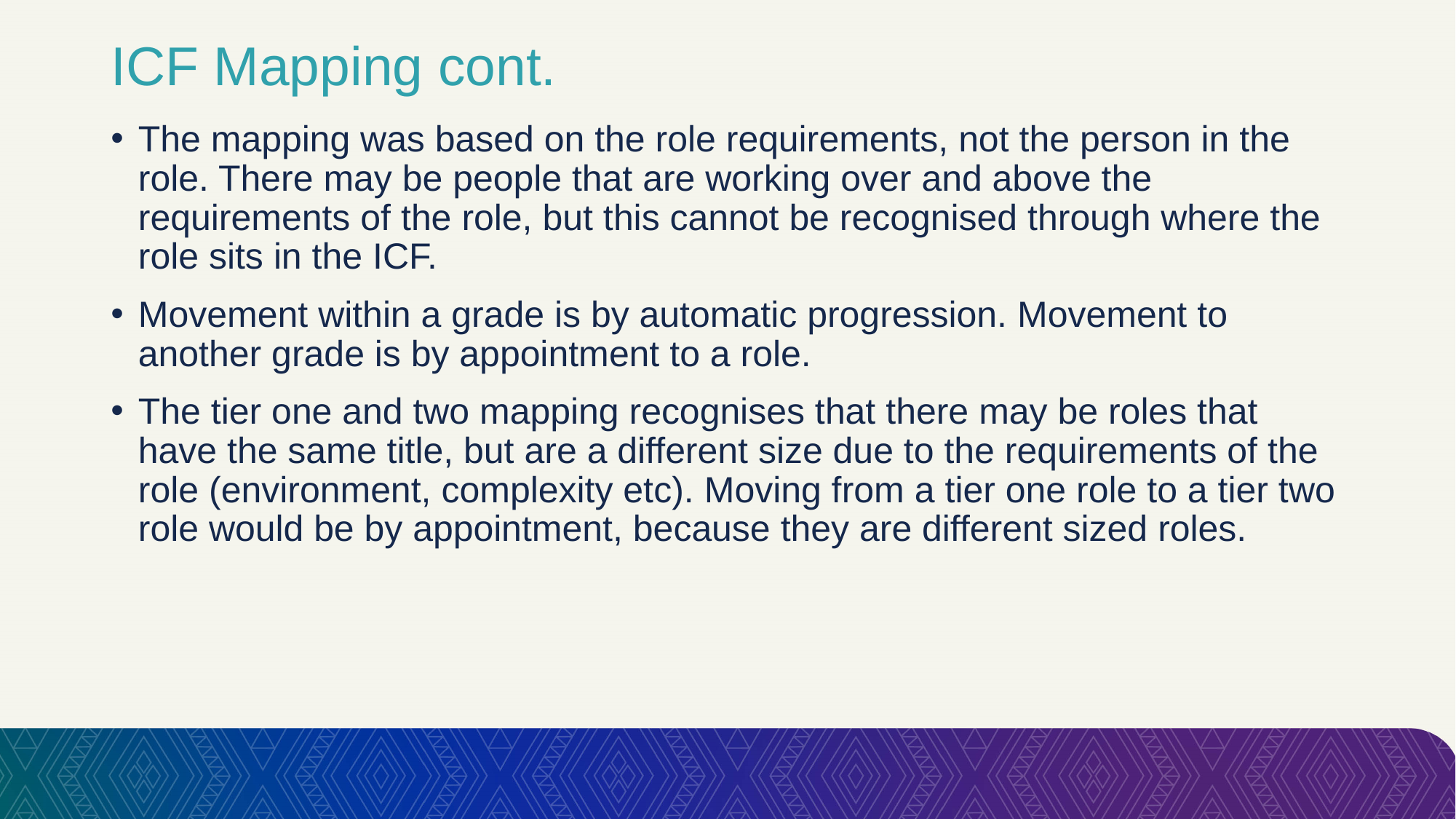

# ICF Mapping cont.
The mapping was based on the role requirements, not the person in the role. There may be people that are working over and above the requirements of the role, but this cannot be recognised through where the role sits in the ICF.
Movement within a grade is by automatic progression. Movement to another grade is by appointment to a role.
The tier one and two mapping recognises that there may be roles that have the same title, but are a different size due to the requirements of the role (environment, complexity etc). Moving from a tier one role to a tier two role would be by appointment, because they are different sized roles.